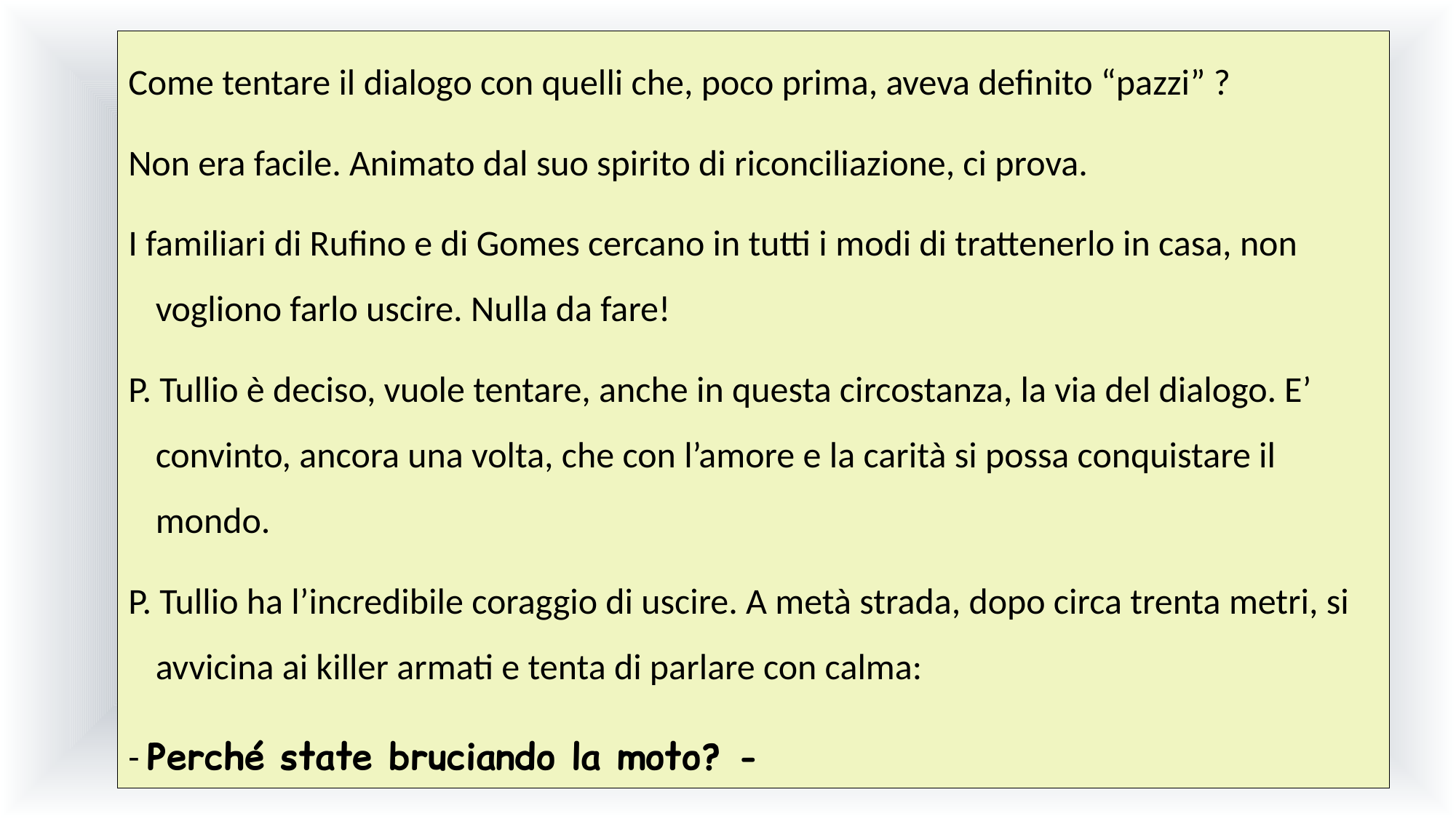

Come tentare il dialogo con quelli che, poco prima, aveva definito “pazzi” ?
Non era facile. Animato dal suo spirito di riconciliazione, ci prova.
I familiari di Rufino e di Gomes cercano in tutti i modi di trattenerlo in casa, non vogliono farlo uscire. Nulla da fare!
P. Tullio è deciso, vuole tentare, anche in questa circostanza, la via del dialogo. E’ convinto, ancora una volta, che con l’amore e la carità si possa conquistare il mondo.
P. Tullio ha l’incredibile coraggio di uscire. A metà strada, dopo circa trenta metri, si avvicina ai killer armati e tenta di parlare con calma:
- Perché state bruciando la moto? -